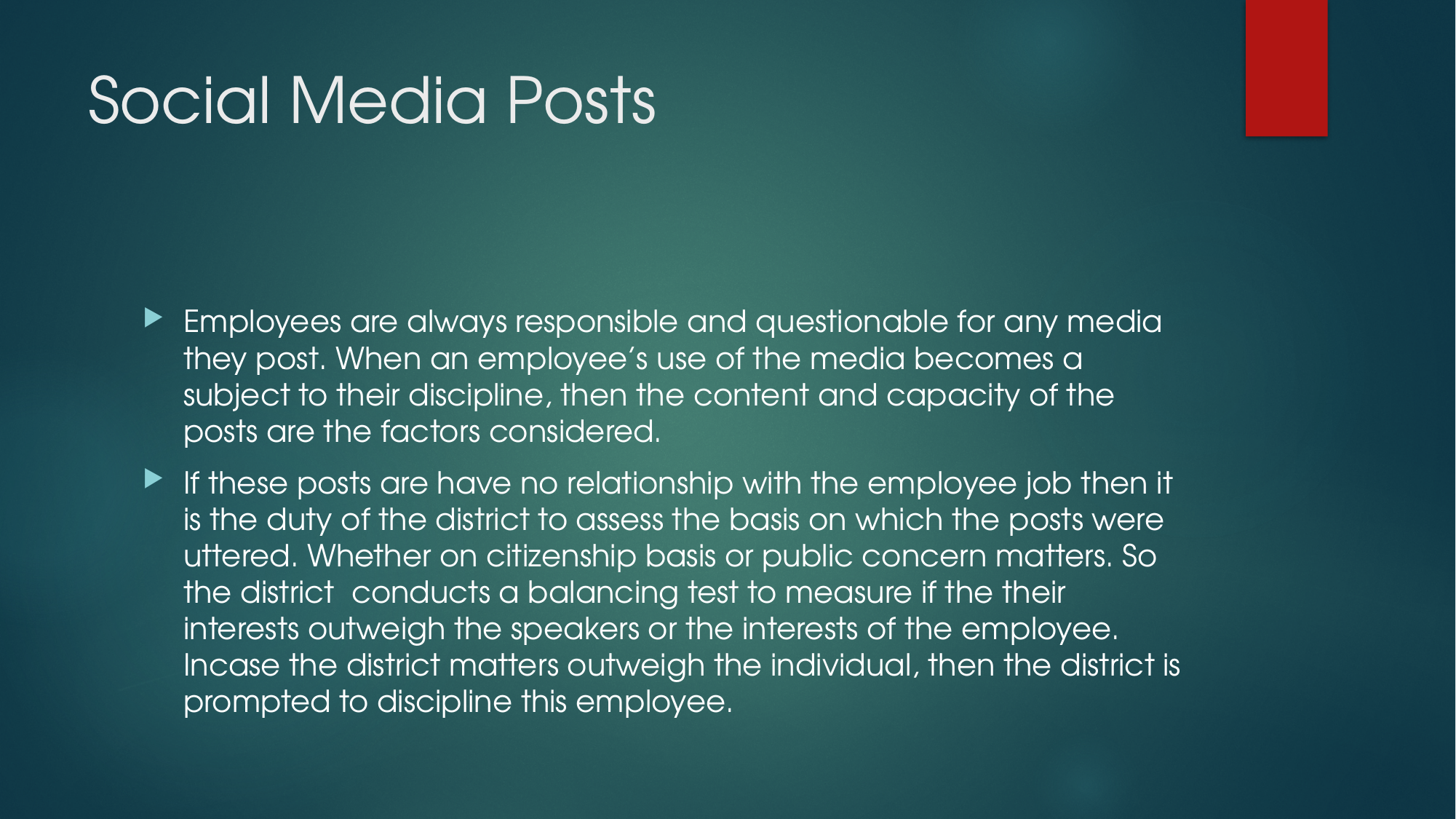

# Social Media Posts

Employees are always responsible and questionable for any media they post. When an employee’s use of the media becomes a subject to their discipline, then the content and capacity of the posts are the factors considered.
If these posts are have no relationship with the employee job then it is the duty of the district to assess the basis on which the posts were uttered. Whether on citizenship basis or public concern matters. So the district  conducts a balancing test to measure if the their interests outweigh the speakers or the interests of the employee. Incase the district matters outweigh the individual, then the district is prompted to discipline this employee.